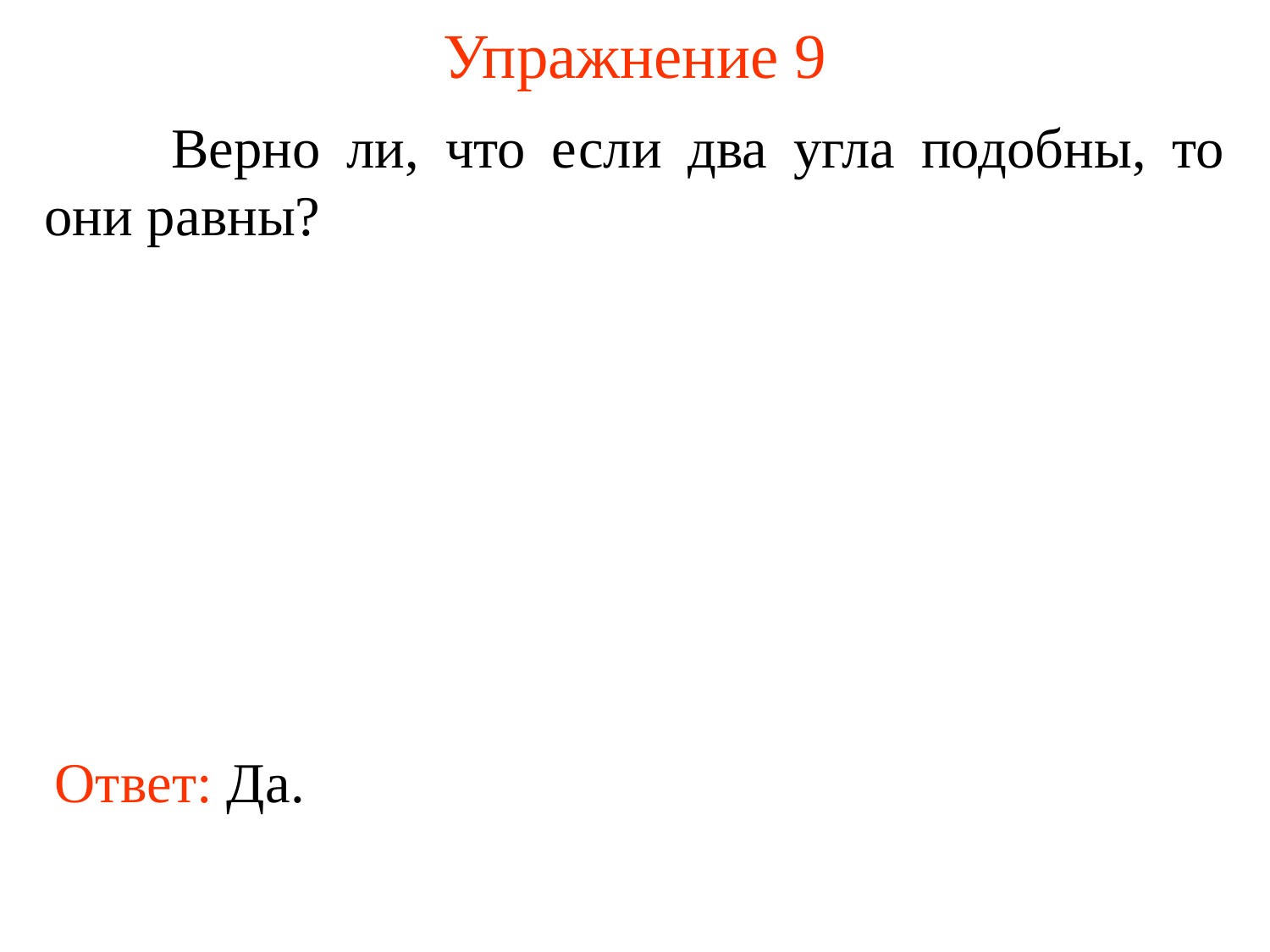

# Упражнение 9
	Верно ли, что если два угла подобны, то они равны?
Ответ: Да.